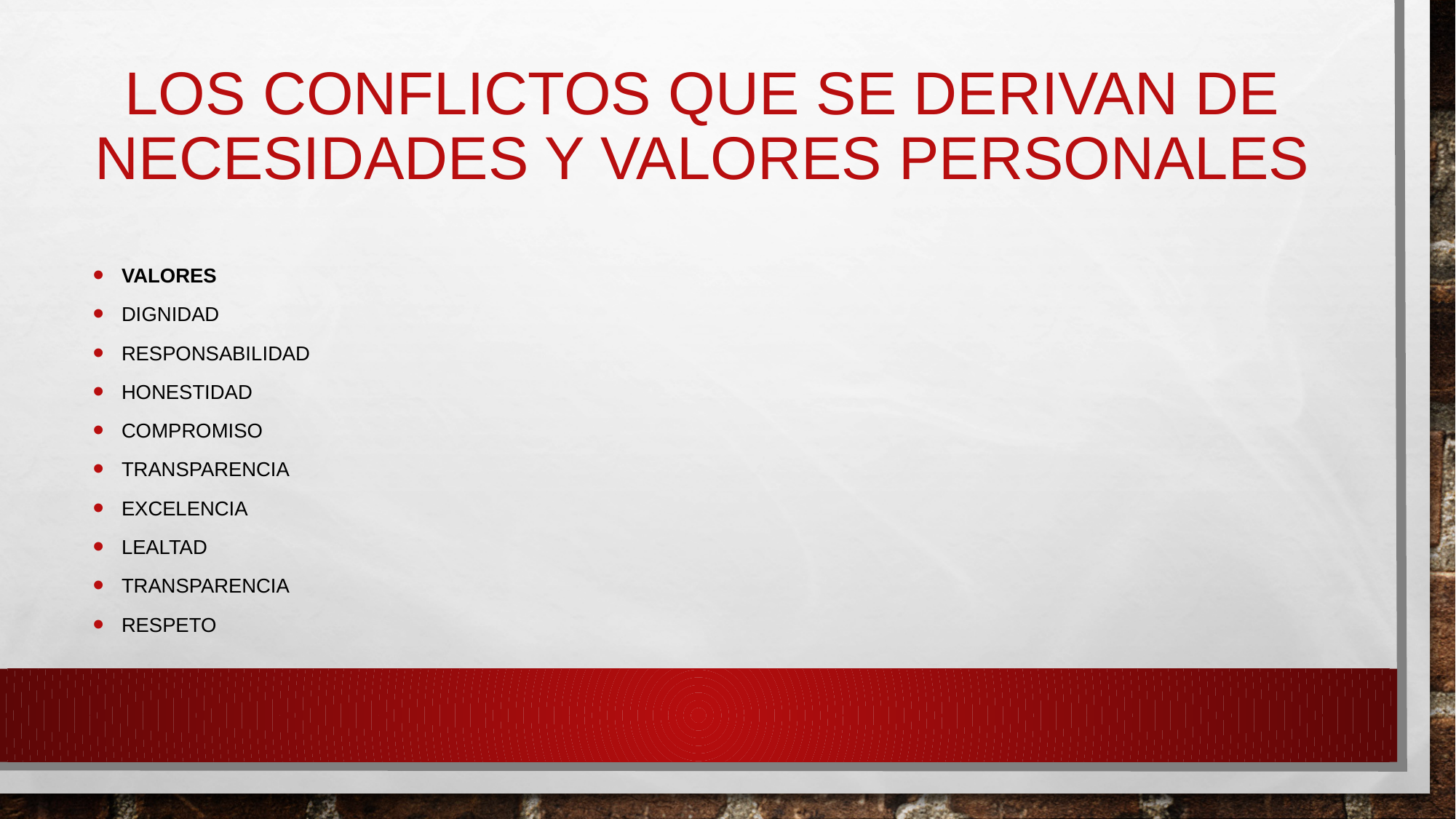

# Los conflictos que se derivan de necesidades y valores personales
valores
Dignidad
Responsabilidad
Honestidad
Compromiso
Transparencia
Excelencia
Lealtad
Transparencia
Respeto